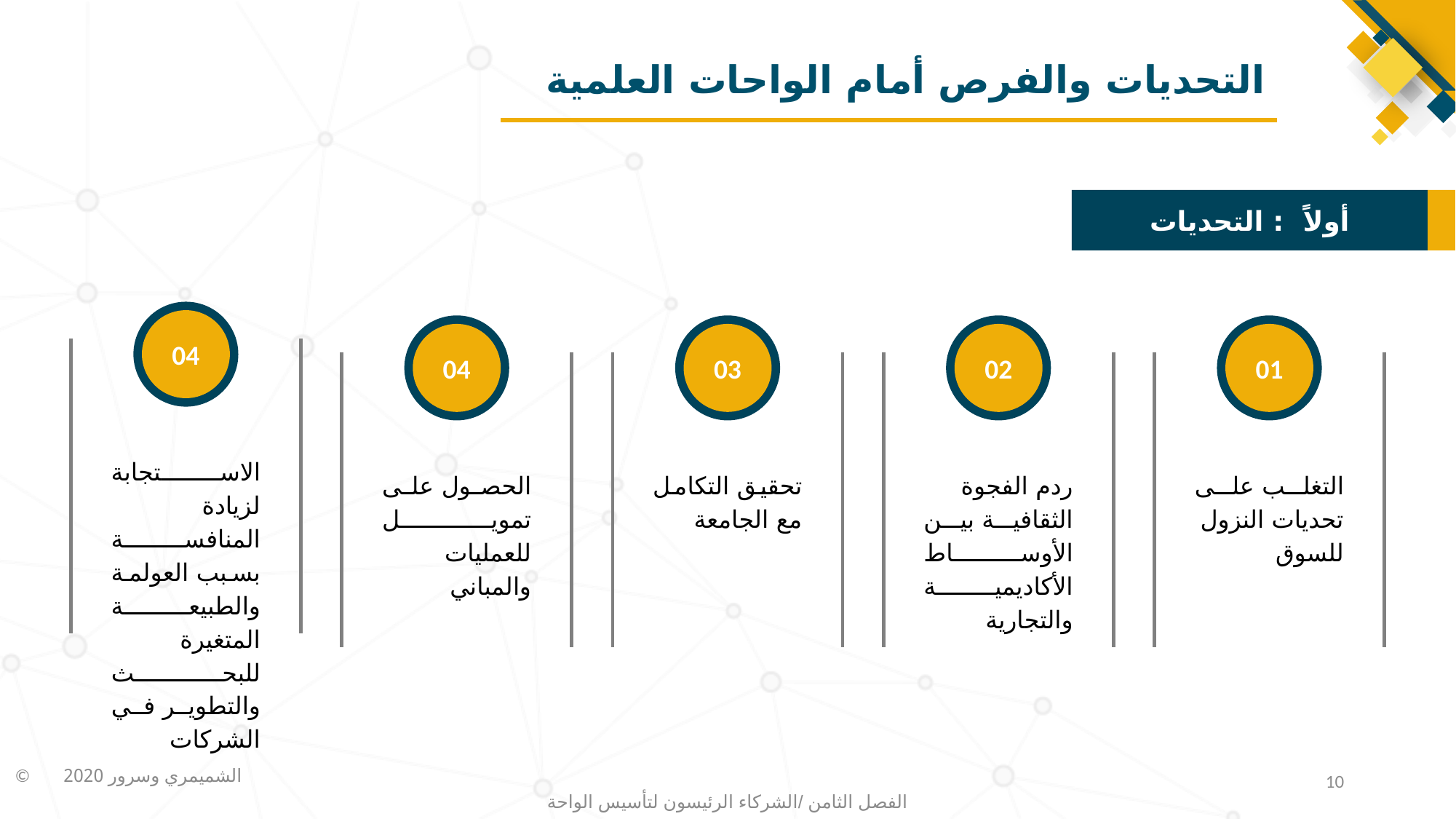

# التحديات والفرص أمام الواحات العلمية

أولاً  : التحديات

04
الاستجابة لزيادة المنافسة بسبب العولمة والطبيعة المتغيرة للبحث والتطوير في الشركات

04
الحصول على تمويل للعمليات والمباني

03
تحقيق التكامل مع الجامعة

02
ردم الفجوة الثقافية بين الأوساط الأكاديمية والتجارية

01
التغلب على تحديات النزول للسوق
10
الفصل الثامن /الشركاء الرئيسون لتأسيس الواحة